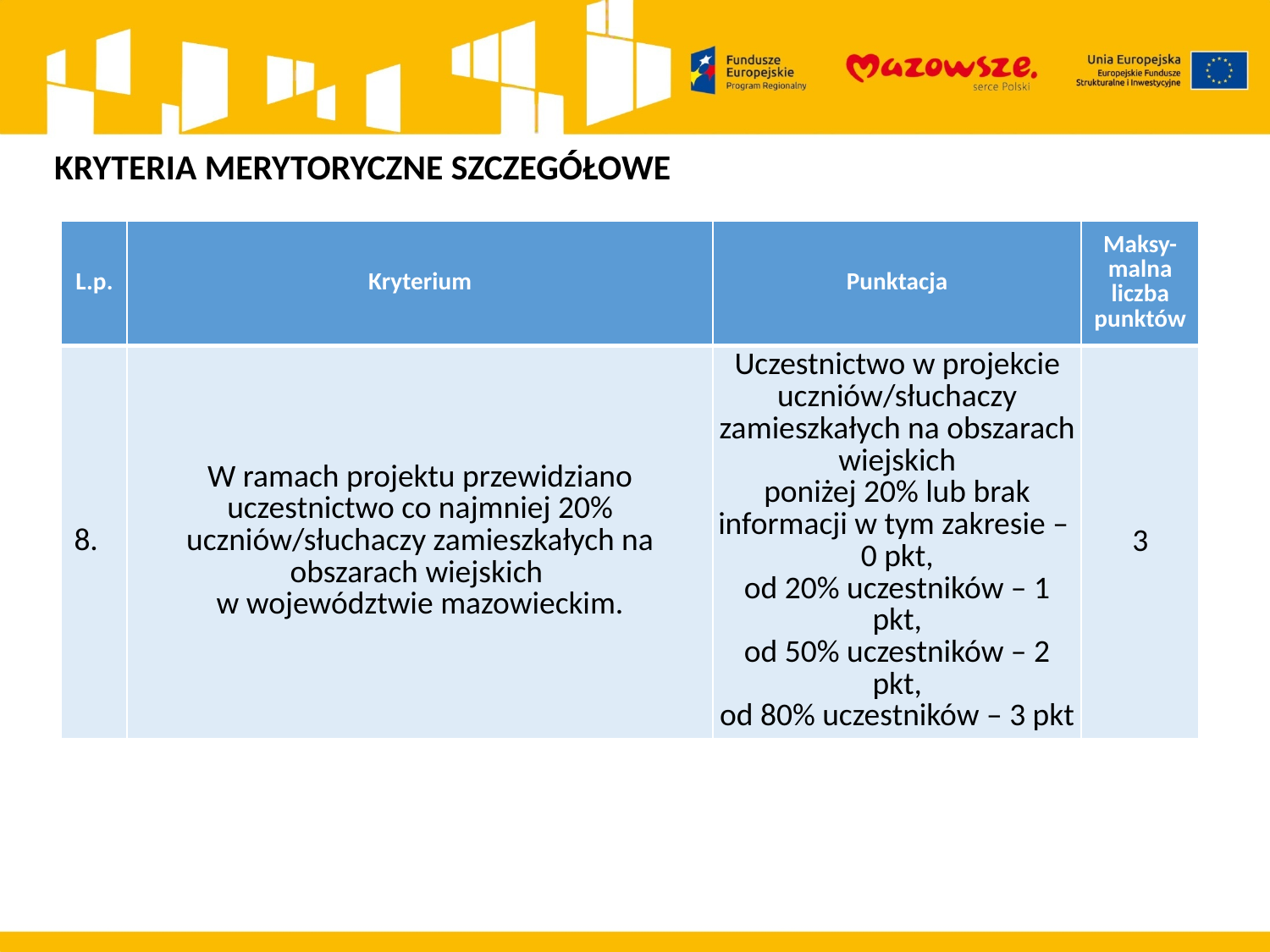

KRYTERIA MERYTORYCZNE SZCZEGÓŁOWE
| L.p. | Kryterium | Punktacja | Maksy-malna liczba punktów |
| --- | --- | --- | --- |
| 8. | W ramach projektu przewidziano uczestnictwo co najmniej 20% uczniów/słuchaczy zamieszkałych na obszarach wiejskich w województwie mazowieckim. | Uczestnictwo w projekcie uczniów/słuchaczy zamieszkałych na obszarach wiejskich poniżej 20% lub brak informacji w tym zakresie – 0 pkt, od 20% uczestników – 1 pkt, od 50% uczestników – 2 pkt, od 80% uczestników – 3 pkt | 3 |